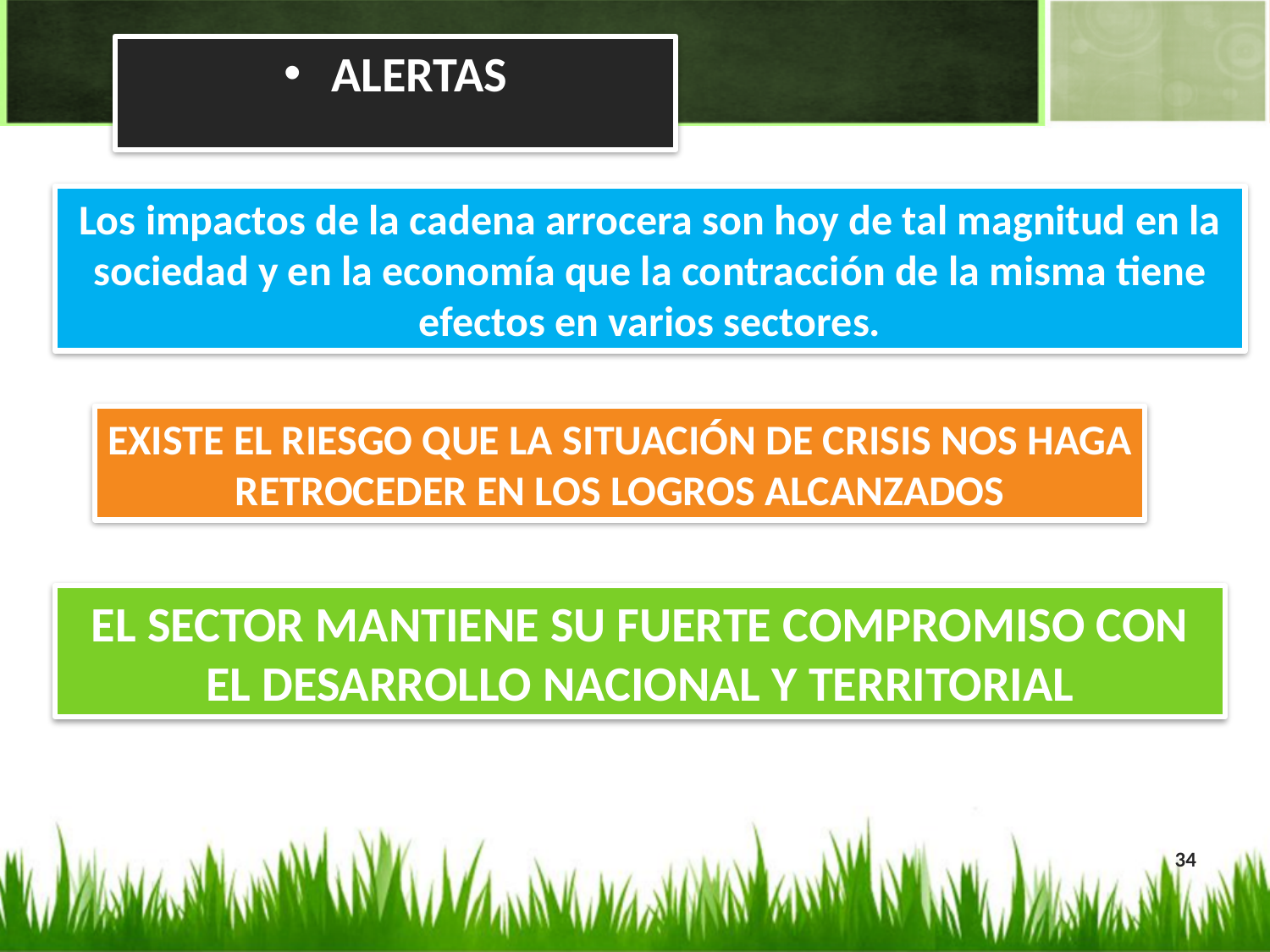

ALERTAS
Los impactos de la cadena arrocera son hoy de tal magnitud en la sociedad y en la economía que la contracción de la misma tiene efectos en varios sectores.
EXISTE EL RIESGO QUE LA SITUACIÓN DE CRISIS NOS HAGA RETROCEDER EN LOS LOGROS ALCANZADOS
EL SECTOR MANTIENE SU FUERTE COMPROMISO CON EL DESARROLLO NACIONAL Y TERRITORIAL
34